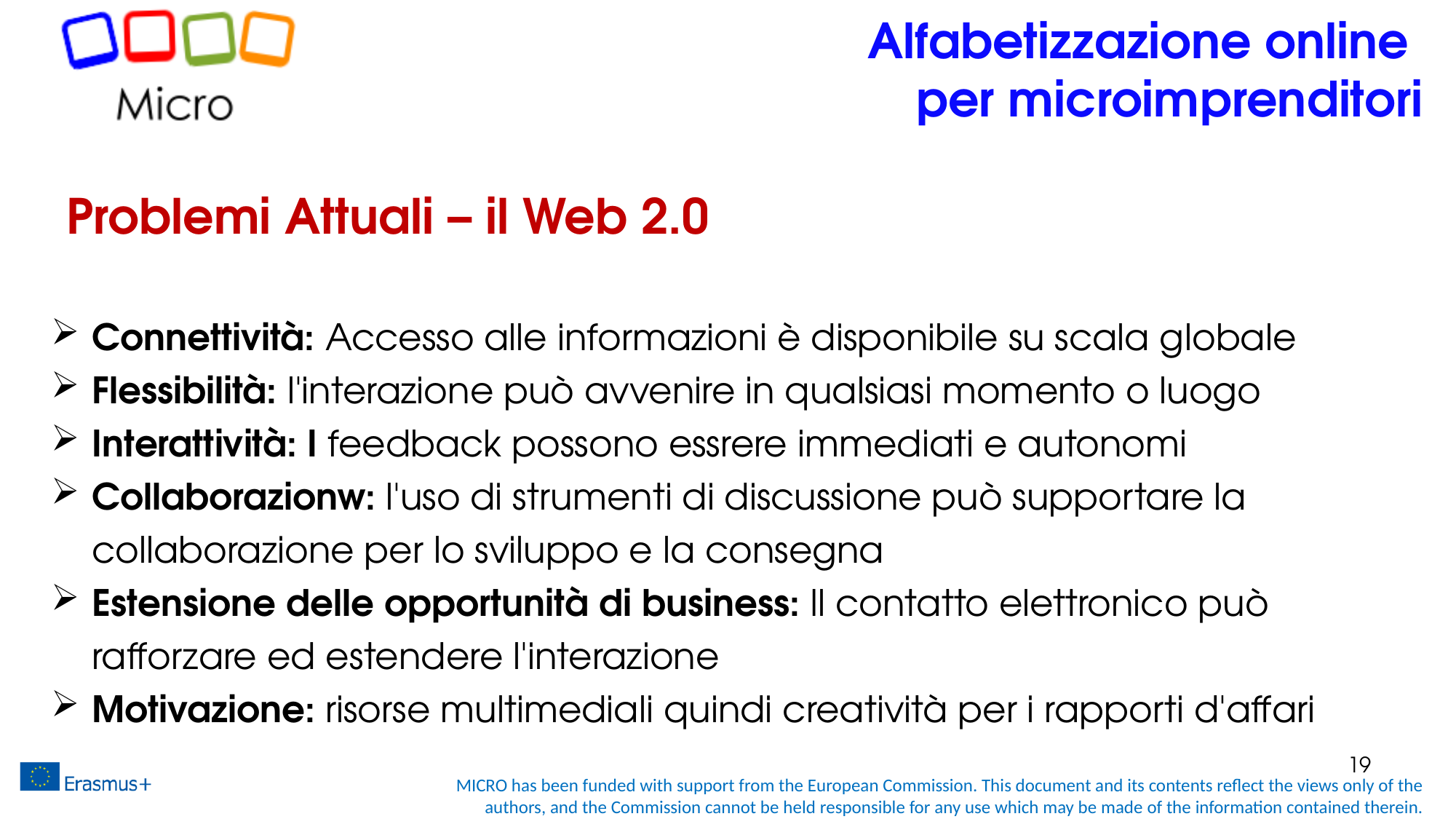

Alfabetizzazione online
per microimprenditori
# Problemi Attuali – il Web 2.0
Connettività: Accesso alle informazioni è disponibile su scala globale
Flessibilità: l'interazione può avvenire in qualsiasi momento o luogo
Interattività: I feedback possono essrere immediati e autonomi
Collaborazionw: l'uso di strumenti di discussione può supportare la collaborazione per lo sviluppo e la consegna
Estensione delle opportunità di business: Il contatto elettronico può rafforzare ed estendere l'interazione
Motivazione: risorse multimediali quindi creatività per i rapporti d'affari
19